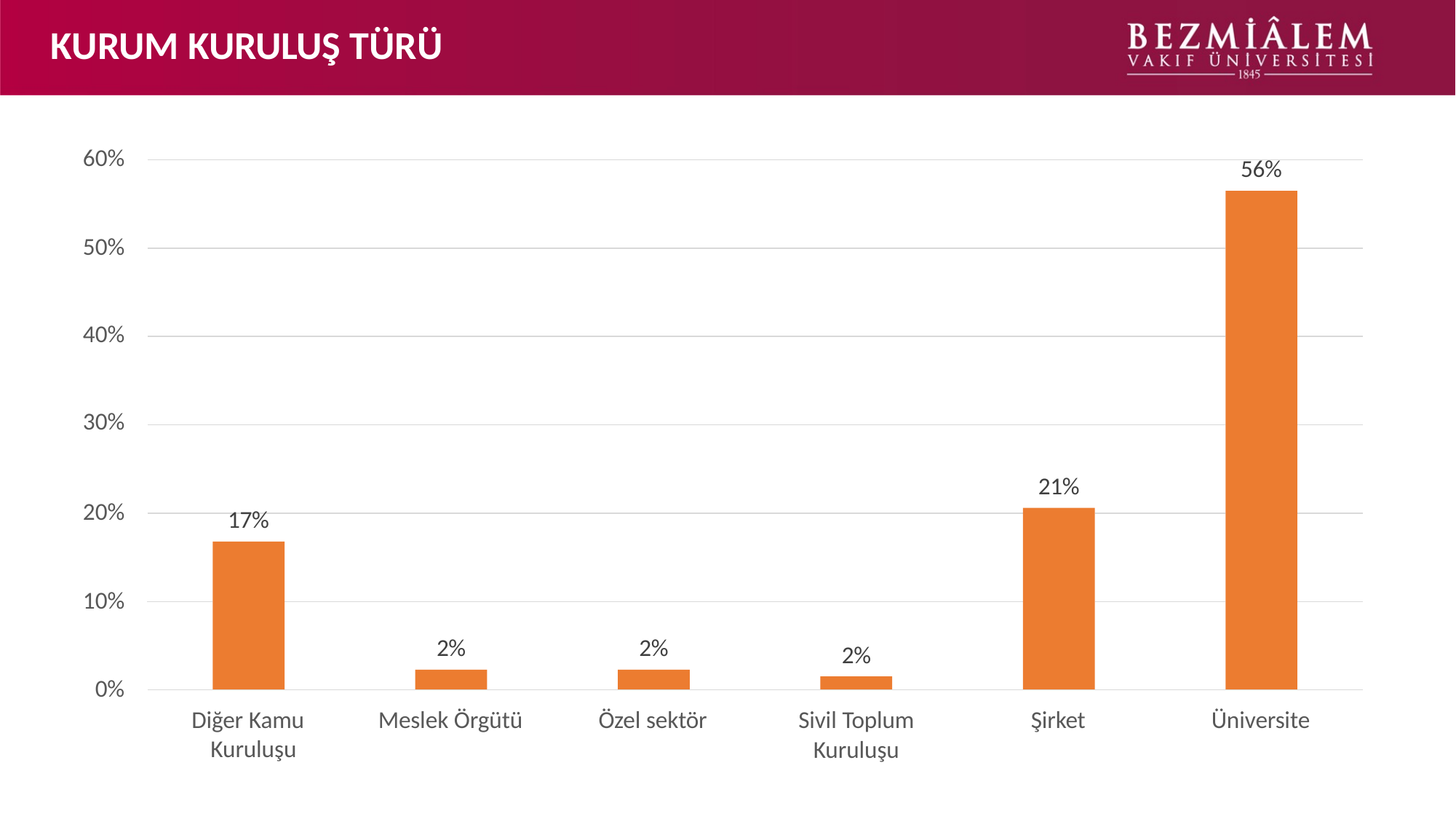

# KURUM KURULUŞ TÜRÜ
60%
56%

50%

40%

30%
21%
20%
17%
10%
2%
2%
2%
0%
Diğer Kamu  Kuruluşu
Meslek Örgütü
Özel sektör
Sivil Toplum
Kuruluşu
Şirket
Üniversite